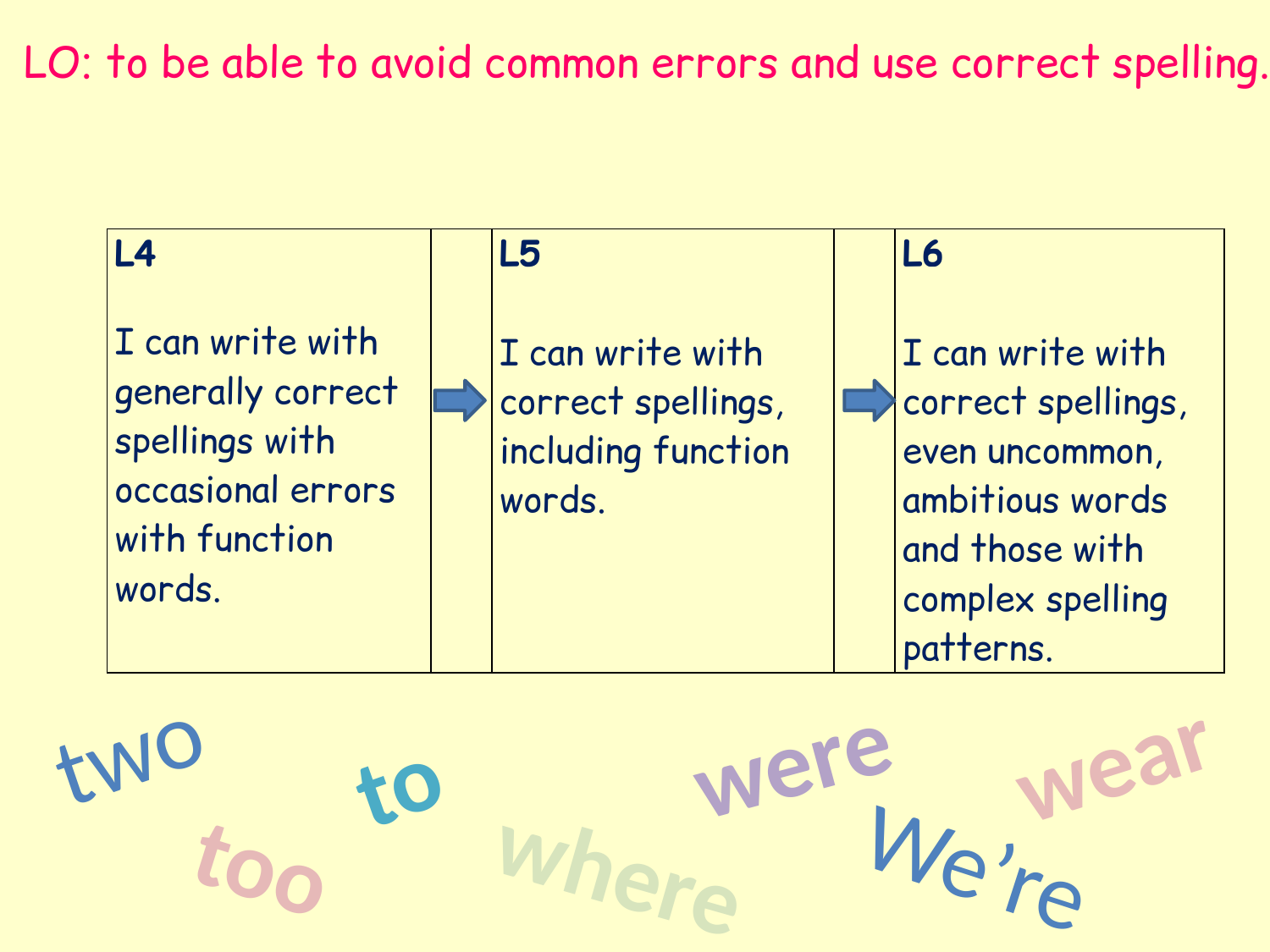

LO: to be able to avoid common errors and use correct spelling.

| L4 I can write with generally correct spellings with occasional errors with function words. |  | L5 I can write with correct spellings, including function words. |  | L6 I can write with correct spellings, even uncommon, ambitious words and those with complex spelling patterns. |
| --- | --- | --- | --- | --- |

two
wear
were
to
We’re
too
where